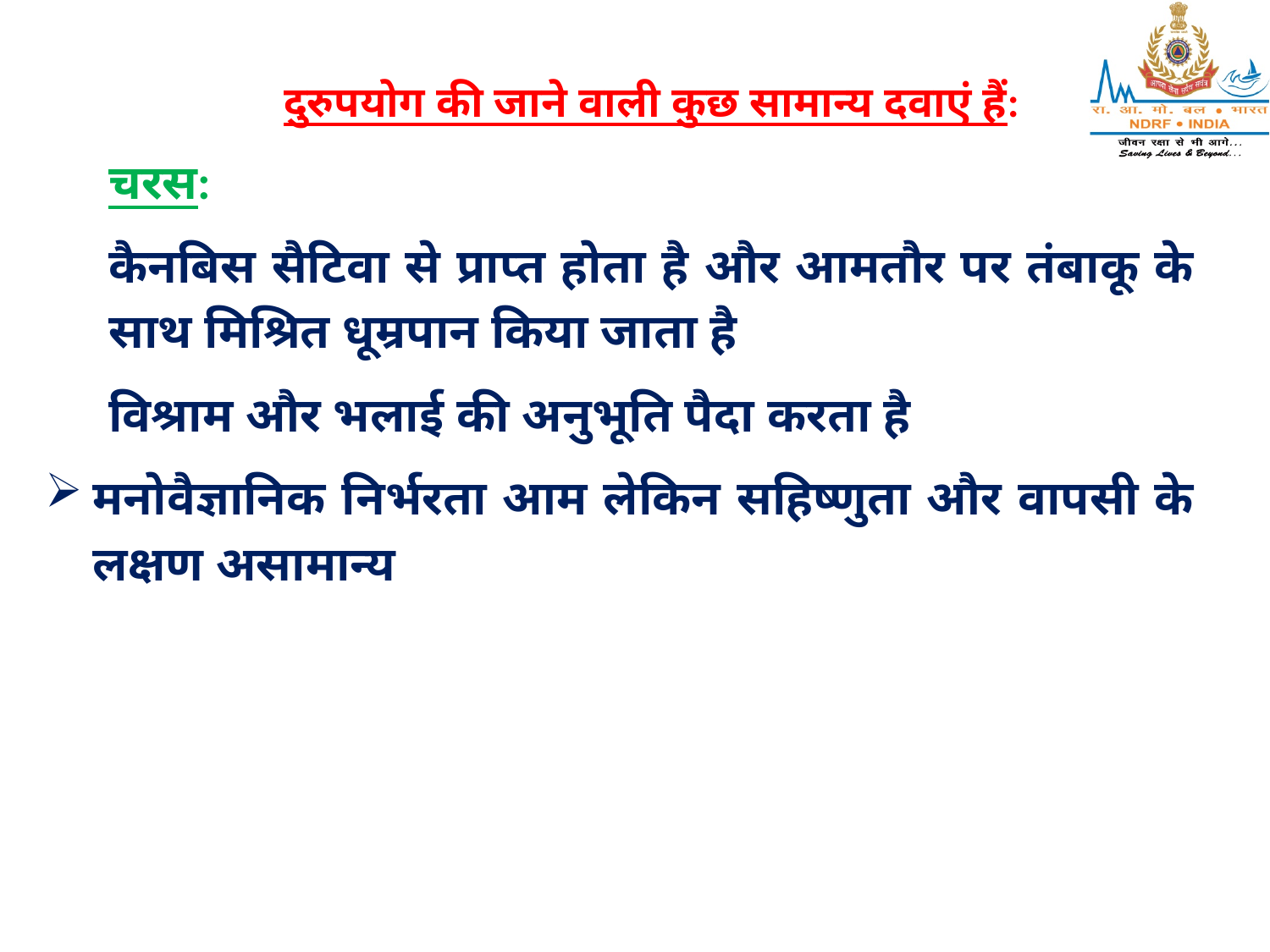

दुरुपयोग की जाने वाली कुछ सामान्य दवाएं हैं:
चरस:
कैनबिस सैटिवा से प्राप्त होता है और आमतौर पर तंबाकू के साथ मिश्रित धूम्रपान किया जाता है
विश्राम और भलाई की अनुभूति पैदा करता है
मनोवैज्ञानिक निर्भरता आम लेकिन सहिष्णुता और वापसी के लक्षण असामान्य